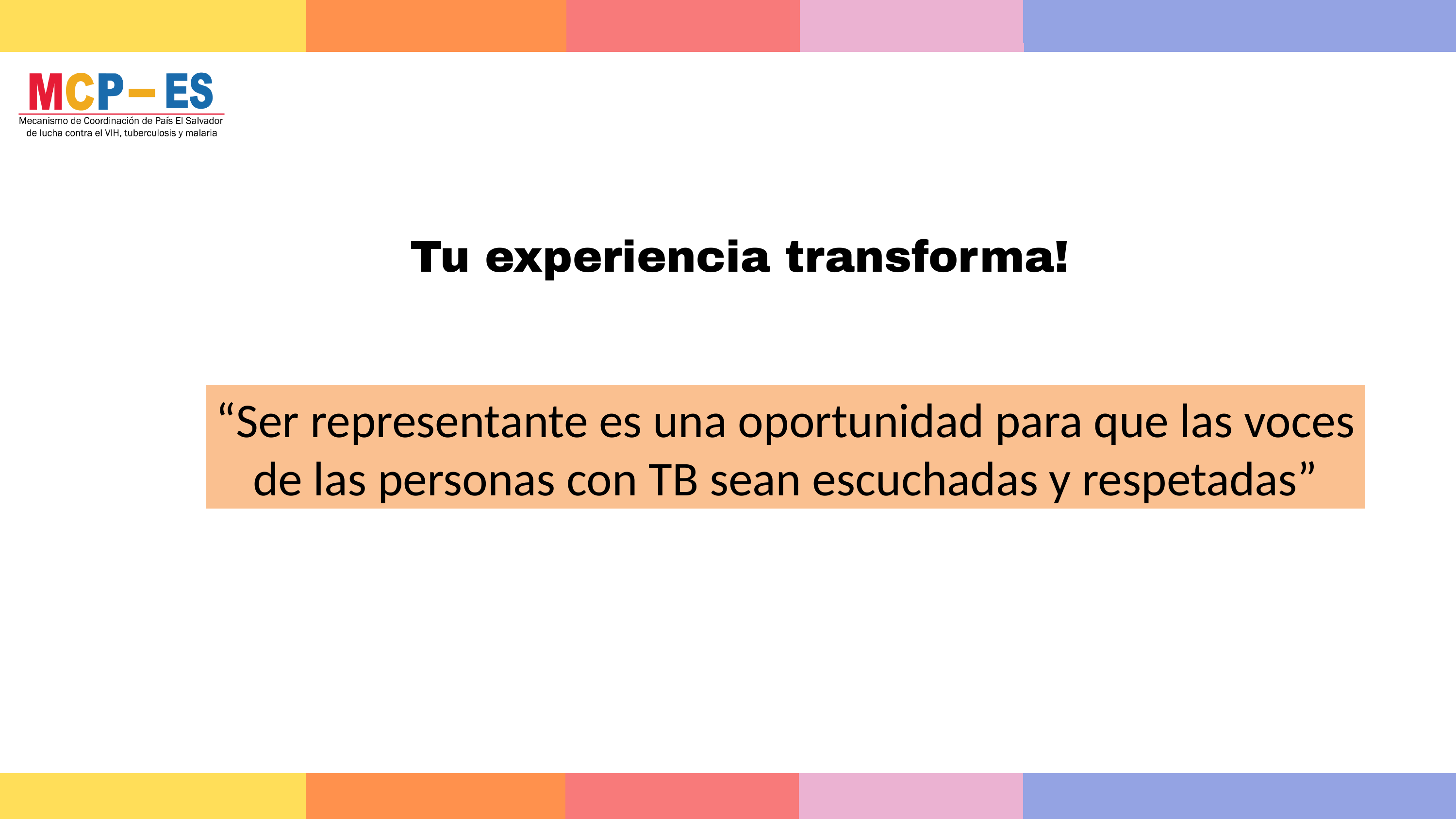

Tu experiencia transforma!

“Ser representante es una oportunidad para que las voces de las personas con TB sean escuchadas y respetadas”